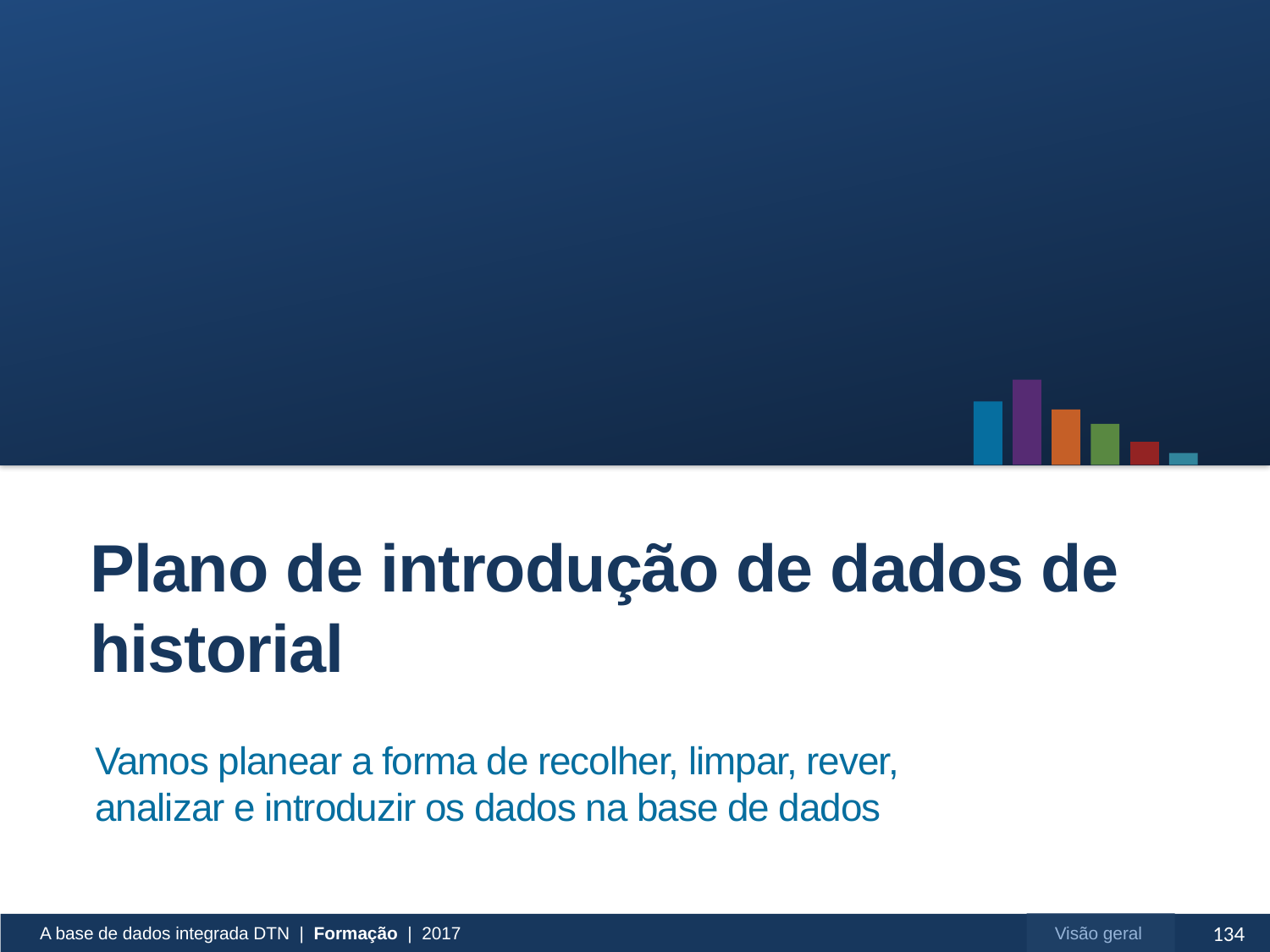

# Plano de introdução de dados de historial
Vamos planear a forma de recolher, limpar, rever, analizar e introduzir os dados na base de dados